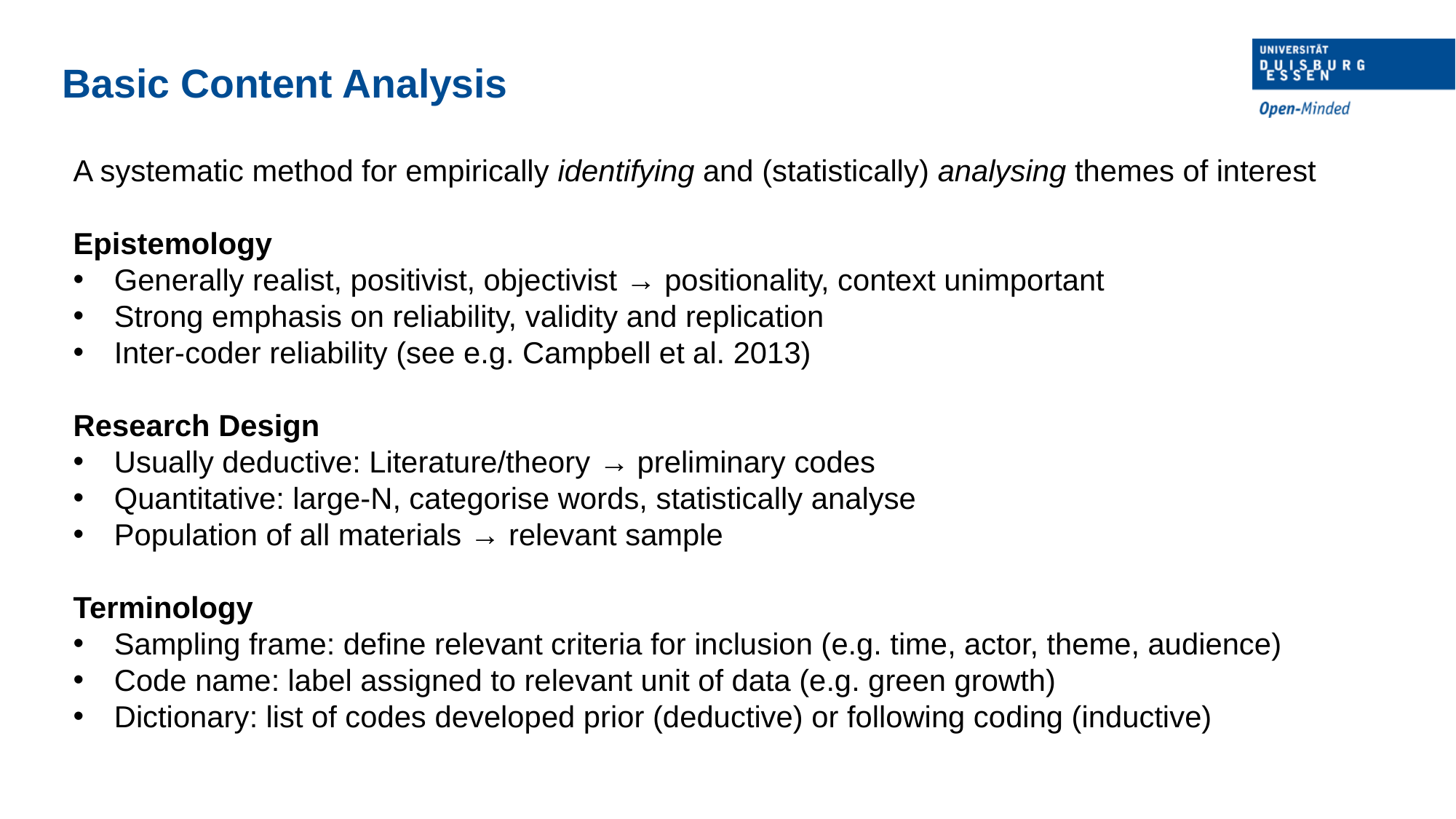

Basic Content Analysis
A systematic method for empirically identifying and (statistically) analysing themes of interest

Epistemology
Generally realist, positivist, objectivist → positionality, context unimportant
Strong emphasis on reliability, validity and replication
Inter-coder reliability (see e.g. Campbell et al. 2013)

Research Design
Usually deductive: Literature/theory → preliminary codes
Quantitative: large-N, categorise words, statistically analyse
Population of all materials → relevant sample

Terminology
Sampling frame: define relevant criteria for inclusion (e.g. time, actor, theme, audience)
Code name: label assigned to relevant unit of data (e.g. green growth)
Dictionary: list of codes developed prior (deductive) or following coding (inductive)